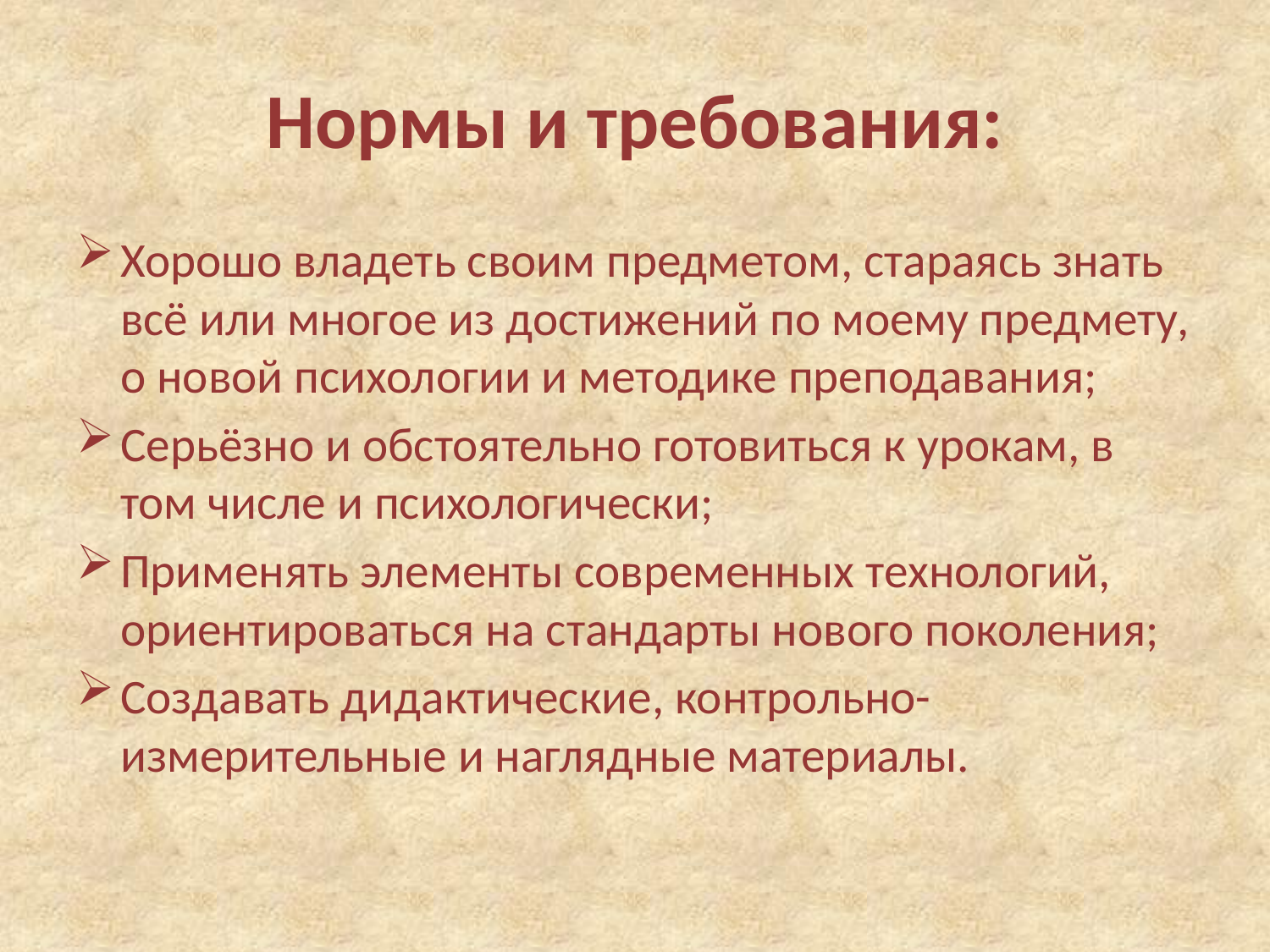

# Нормы и требования:
Хорошо владеть своим предметом, стараясь знать всё или многое из достижений по моему предмету, о новой психологии и методике преподавания;
Серьёзно и обстоятельно готовиться к урокам, в том числе и психологически;
Применять элементы современных технологий, ориентироваться на стандарты нового поколения;
Создавать дидактические, контрольно-измерительные и наглядные материалы.